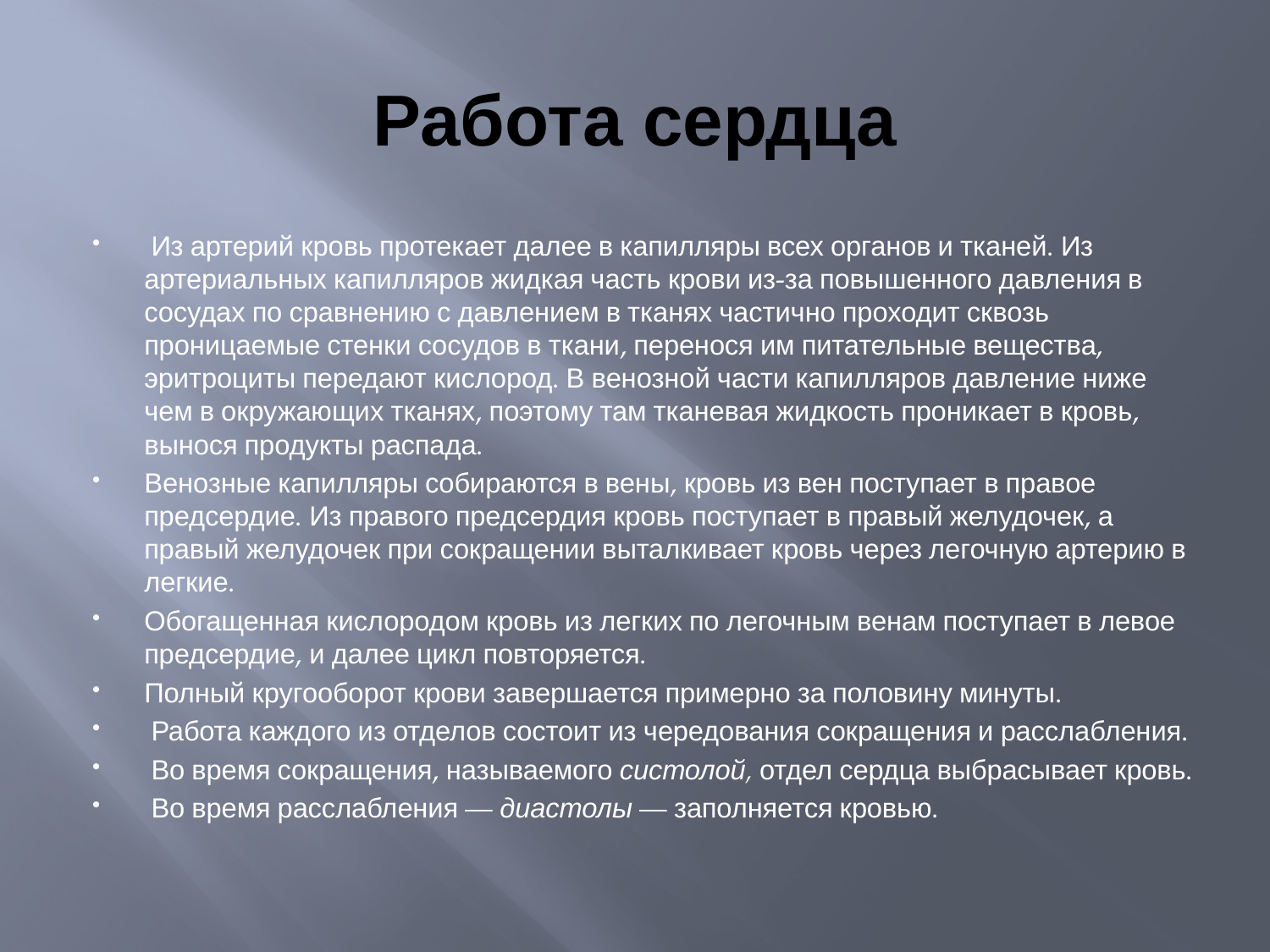

# Работа сердца
 Из артерий кровь протекает далее в капилляры всех органов и тканей. Из артериальных капилляров жидкая часть крови из-за повышенного давления в сосудах по сравнению с давлением в тканях частично проходит сквозь проницаемые стенки сосудов в ткани, перенося им питательные вещества, эритроциты передают кислород. В венозной части капилляров давление ниже чем в окружающих тканях, поэтому там тканевая жидкость проникает в кровь, вынося продукты распада.
Венозные капилляры собираются в вены, кровь из вен поступает в правое предсердие. Из правого предсердия кровь поступает в правый желудочек, а правый желудочек при сокращении выталкивает кровь через легочную артерию в легкие.
Обогащенная кислородом кровь из легких по легочным венам поступает в левое предсердие, и далее цикл повторяется.
Полный кругооборот крови завершается примерно за половину минуты.
 Работа каждого из отделов состоит из чередования сокращения и расслабления.
 Во время сокращения, называемого систолой, отдел сердца выбрасывает кровь.
 Во время расслабления — диастолы — заполняется кровью.